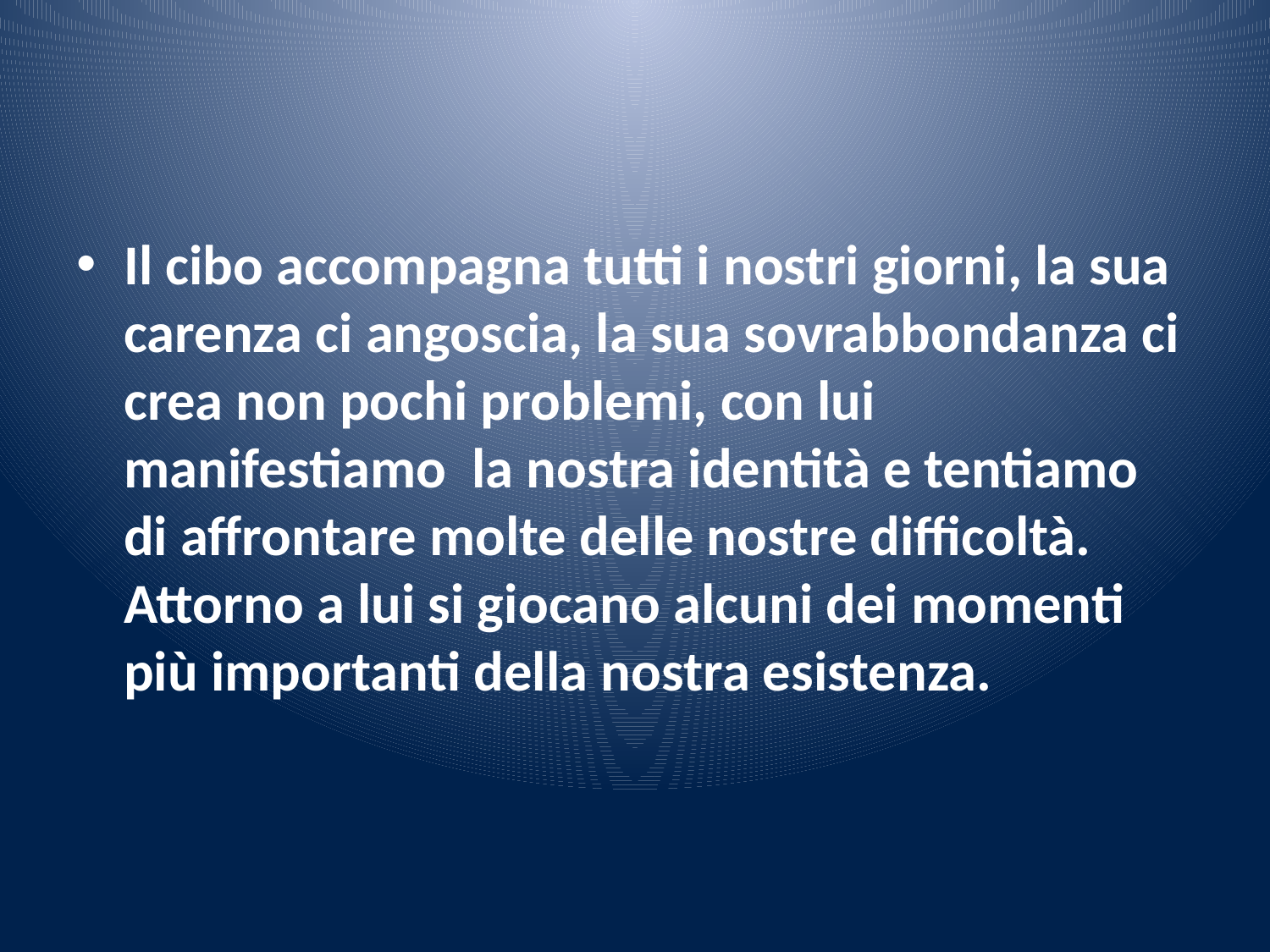

#
Il cibo accompagna tutti i nostri giorni, la sua carenza ci angoscia, la sua sovrabbondanza ci crea non pochi problemi, con lui manifestiamo  la nostra identità e tentiamo di affrontare molte delle nostre difficoltà. Attorno a lui si giocano alcuni dei momenti più importanti della nostra esistenza.